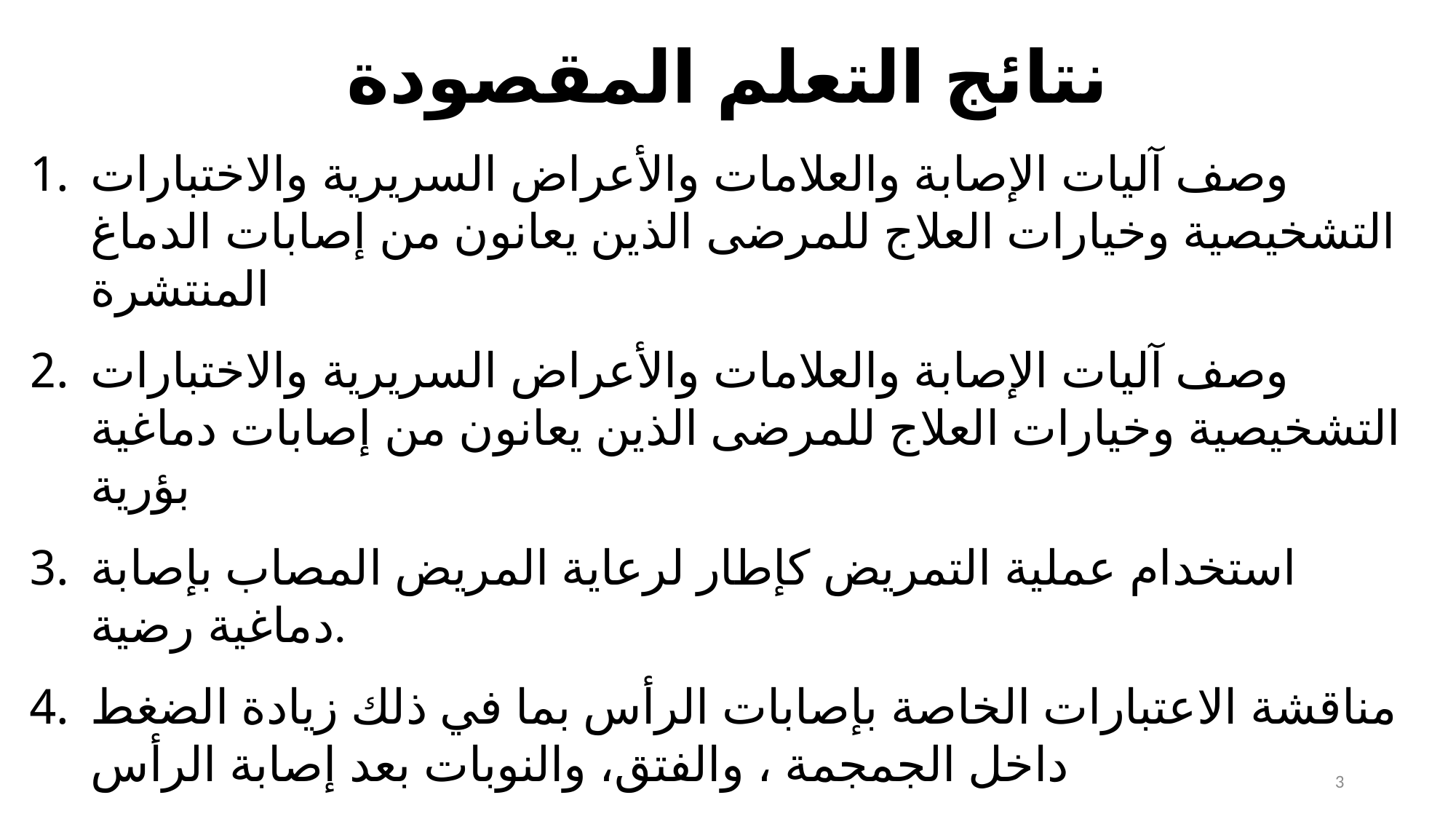

# نتائج التعلم المقصودة
وصف آليات الإصابة والعلامات والأعراض السريرية والاختبارات التشخيصية وخيارات العلاج للمرضى الذين يعانون من إصابات الدماغ المنتشرة
وصف آليات الإصابة والعلامات والأعراض السريرية والاختبارات التشخيصية وخيارات العلاج للمرضى الذين يعانون من إصابات دماغية بؤرية
استخدام عملية التمريض كإطار لرعاية المريض المصاب بإصابة دماغية رضية.
مناقشة الاعتبارات الخاصة بإصابات الرأس بما في ذلك زيادة الضغط داخل الجمجمة ، والفتق، والنوبات بعد إصابة الرأس
3